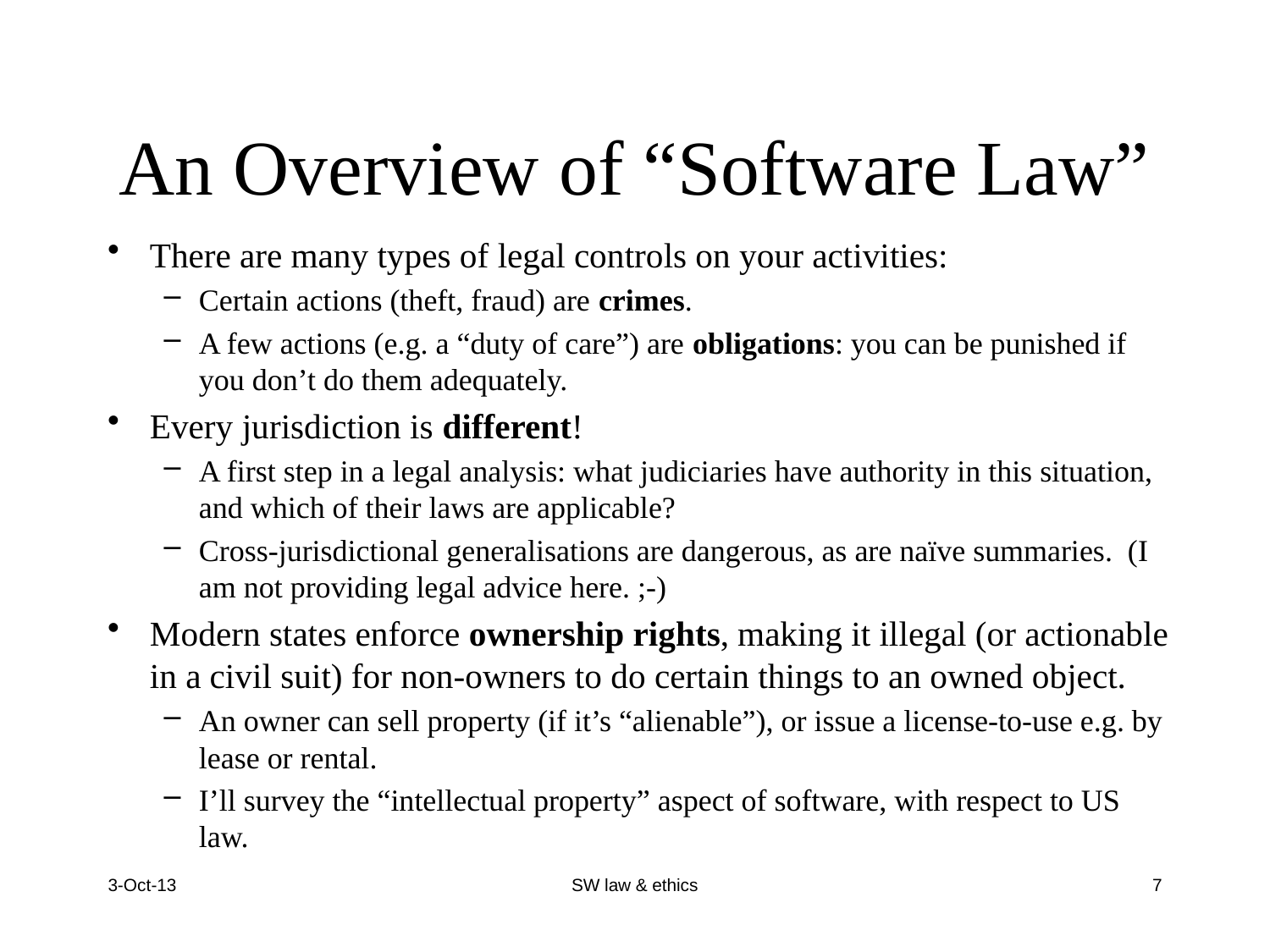

# An Overview of “Software Law”
There are many types of legal controls on your activities:
Certain actions (theft, fraud) are crimes.
A few actions (e.g. a “duty of care”) are obligations: you can be punished if you don’t do them adequately.
Every jurisdiction is different!
A first step in a legal analysis: what judiciaries have authority in this situation, and which of their laws are applicable?
Cross-jurisdictional generalisations are dangerous, as are naïve summaries.  (I am not providing legal advice here. ;-)
Modern states enforce ownership rights, making it illegal (or actionable in a civil suit) for non-owners to do certain things to an owned object.
An owner can sell property (if it’s “alienable”), or issue a license-to-use e.g. by lease or rental.
I’ll survey the “intellectual property” aspect of software, with respect to US law.
3-Oct-13
SW law & ethics
7